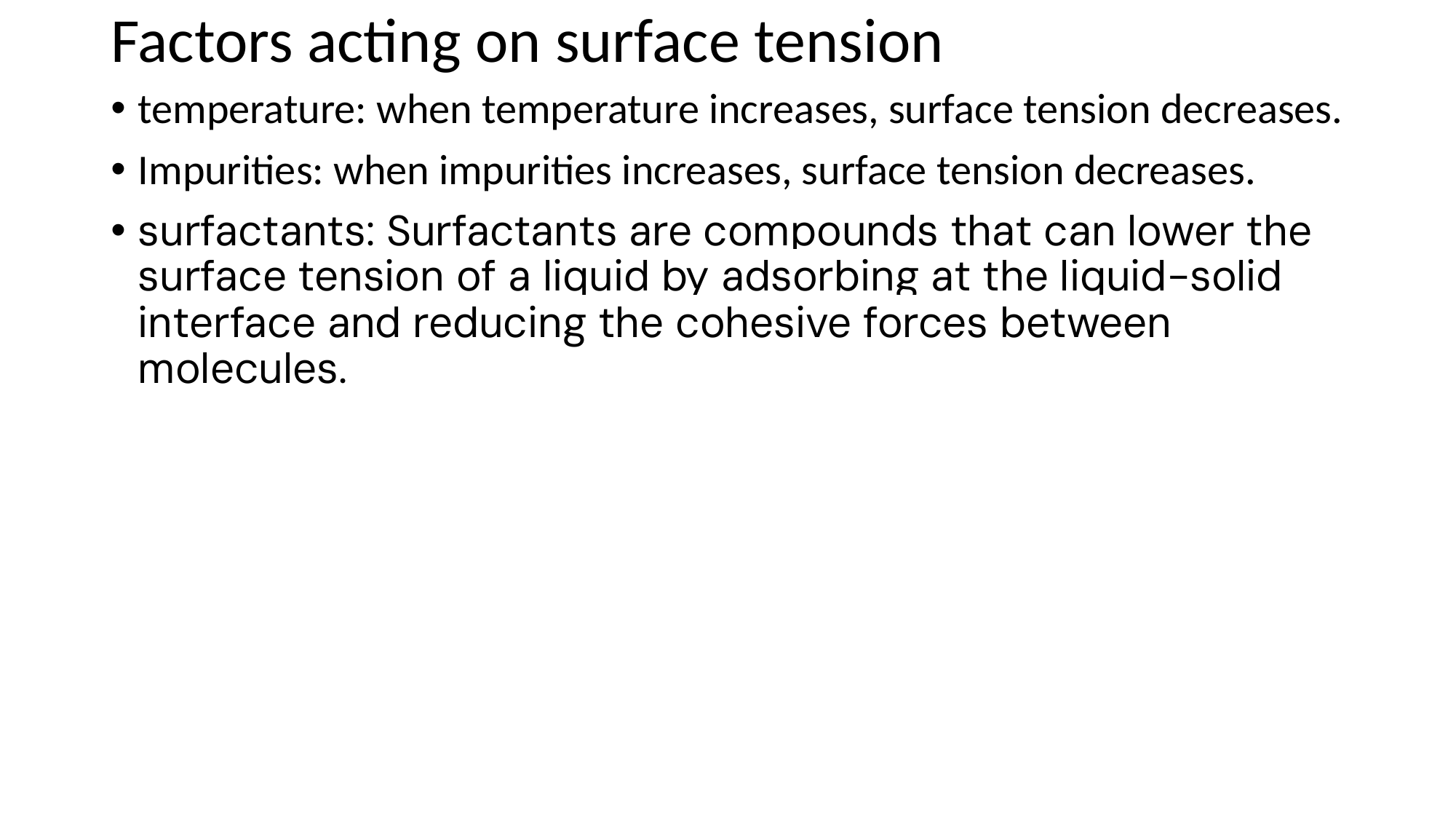

# Factors acting on surface tension
temperature: when temperature increases, surface tension decreases.
Impurities: when impurities increases, surface tension decreases.
surfactants: Surfactants are compounds that can lower the surface tension of a liquid by adsorbing at the liquid-solid  interface and reducing the cohesive forces between molecules.